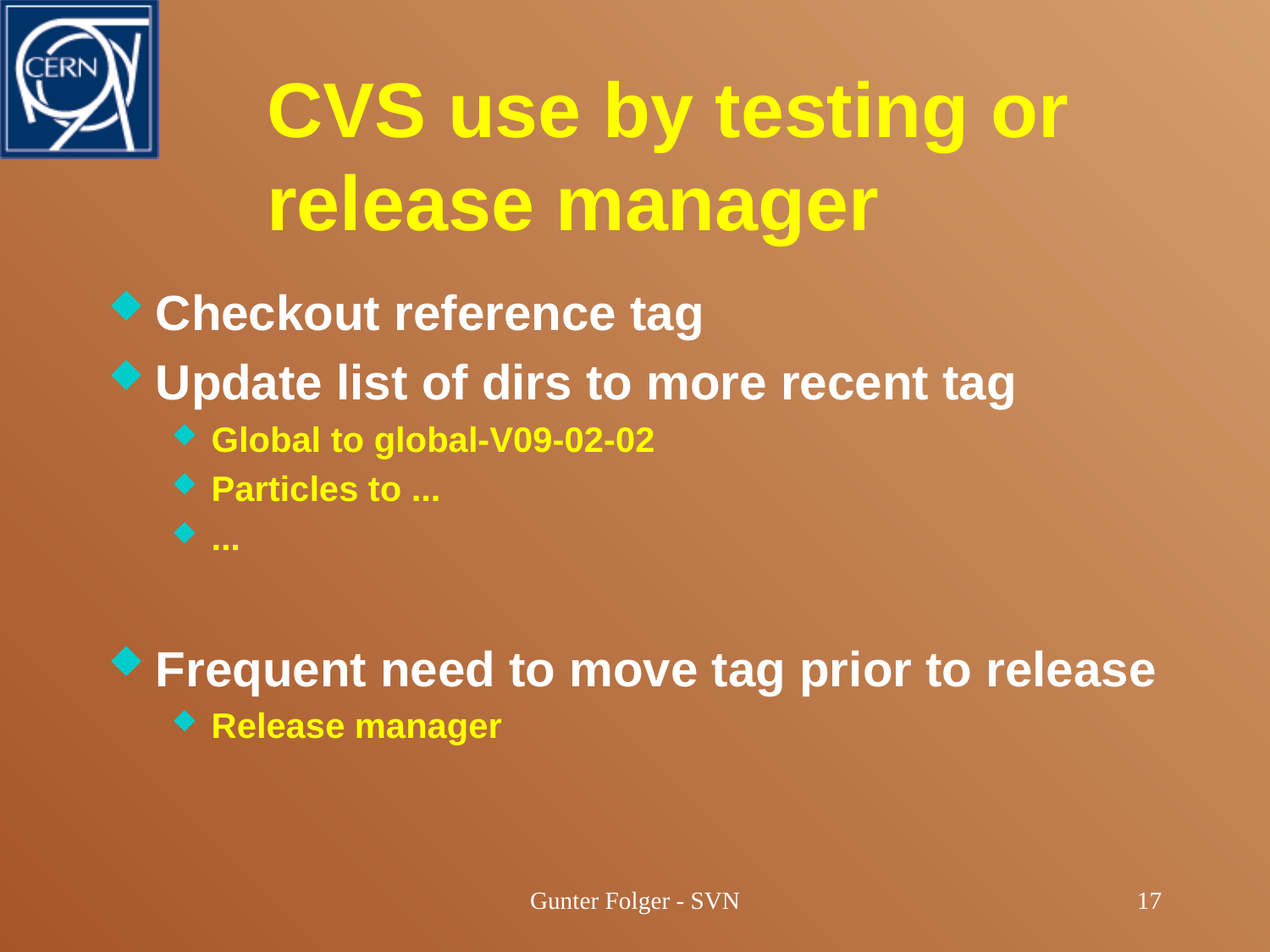

# CVS use by testing or release manager
Checkout reference tag
Update list of dirs to more recent tag
Global to global-V09-02-02
Particles to ...
...

Frequent need to move tag prior to release
Release manager

Gunter Folger - SVN
17